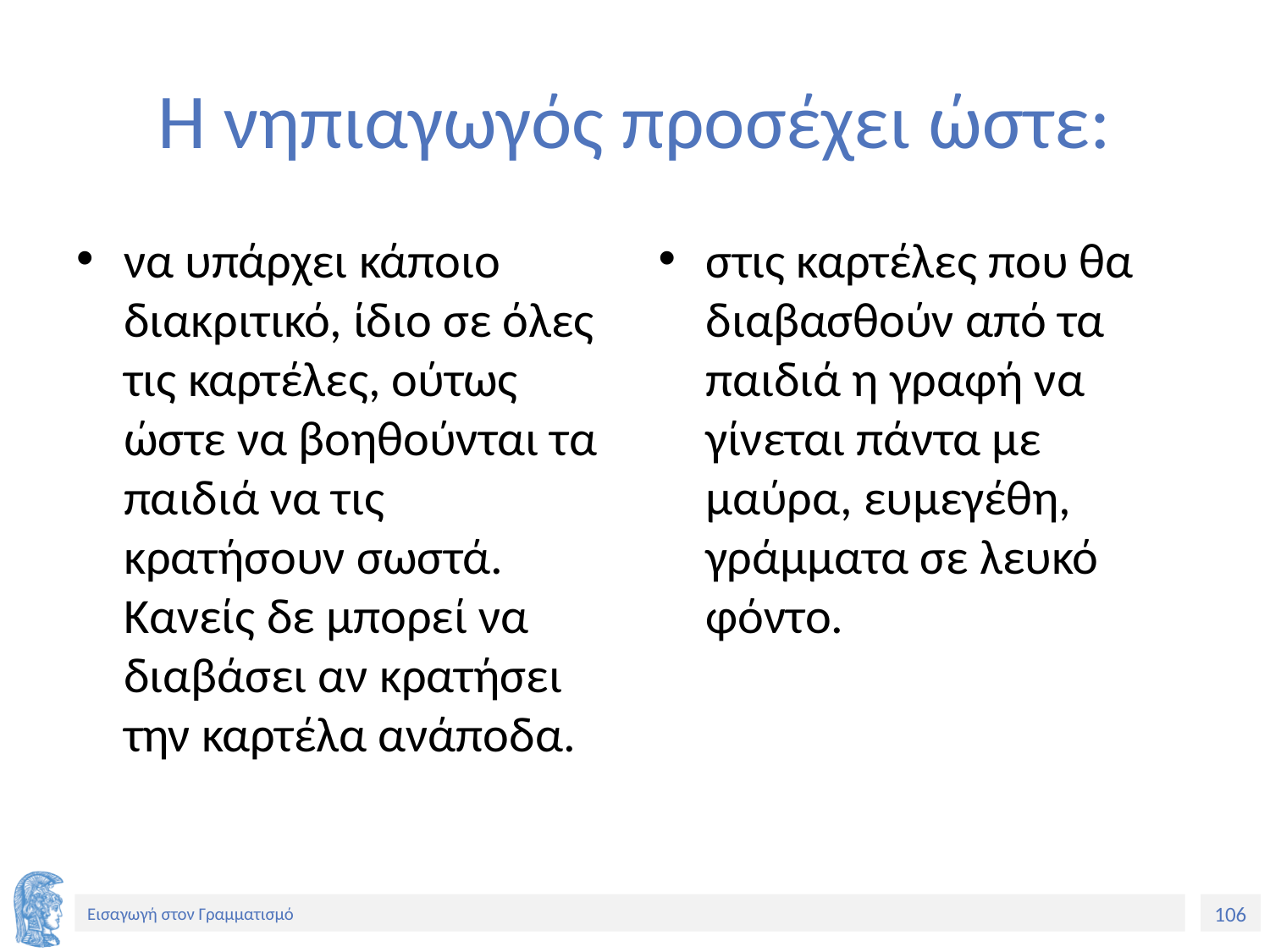

# Η νηπιαγωγός προσέχει ώστε:
να υπάρχει κάποιο διακριτικό, ίδιο σε όλες τις καρτέλες, ούτως ώστε να βοηθούνται τα παιδιά να τις κρατήσουν σωστά. Κανείς δε μπορεί να διαβάσει αν κρατήσει την καρτέλα ανάποδα.

στις καρτέλες που θα διαβασθούν από τα παιδιά η γραφή να γίνεται πάντα με μαύρα, ευμεγέθη, γράμματα σε λευκό φόντο.